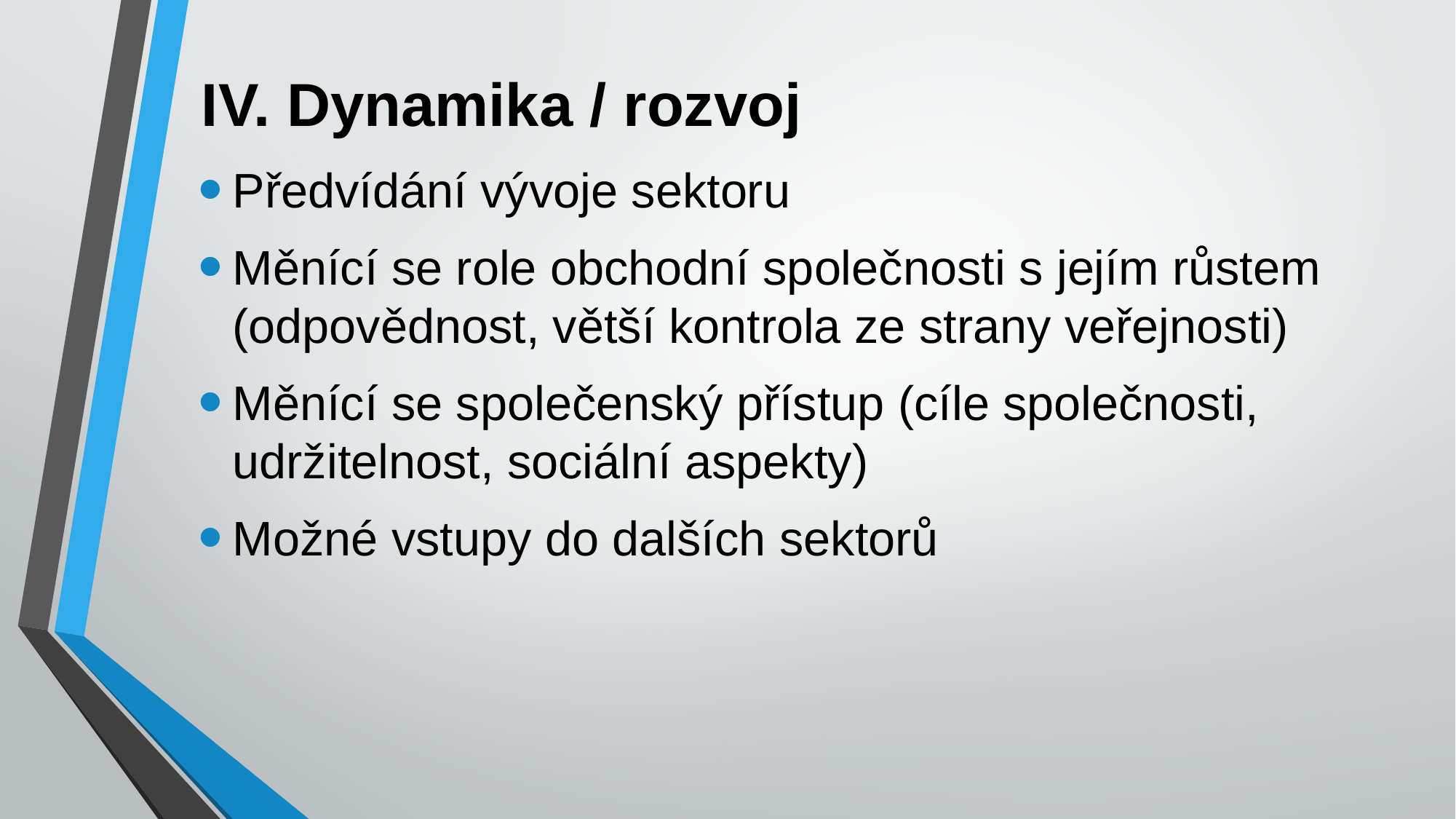

# IV. Dynamika / rozvoj
Předvídání vývoje sektoru
Měnící se role obchodní společnosti s jejím růstem (odpovědnost, větší kontrola ze strany veřejnosti)
Měnící se společenský přístup (cíle společnosti, udržitelnost, sociální aspekty)
Možné vstupy do dalších sektorů